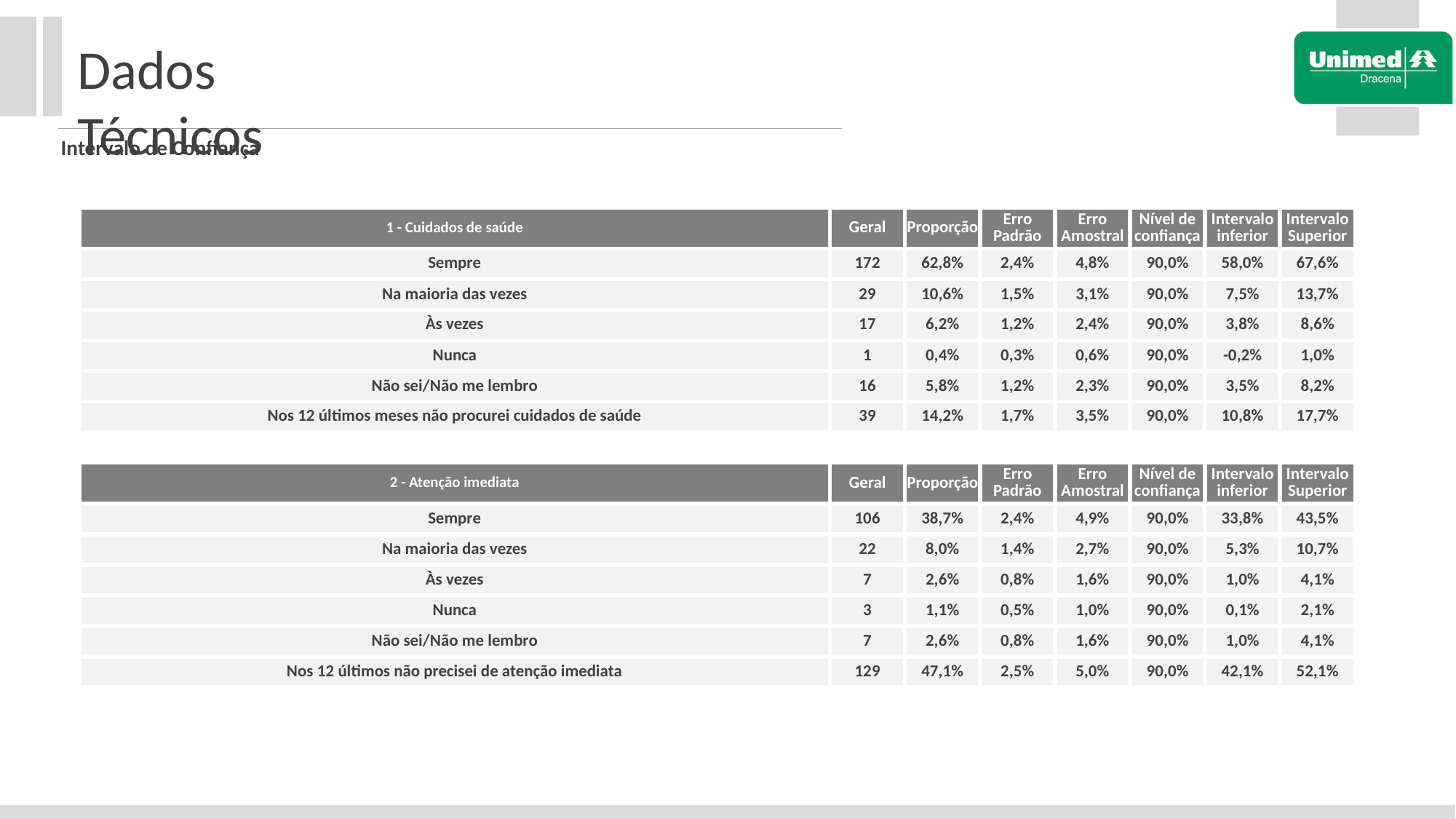

Dados Técnicos
Intervalo de Confiança
| 1 - Cuidados de saúde | Geral | Proporção | Erro Padrão | Erro Amostral | Nível de confiança | Intervalo inferior | Intervalo Superior |
| --- | --- | --- | --- | --- | --- | --- | --- |
| Sempre | 172 | 62,8% | 2,4% | 4,8% | 90,0% | 58,0% | 67,6% |
| Na maioria das vezes | 29 | 10,6% | 1,5% | 3,1% | 90,0% | 7,5% | 13,7% |
| Às vezes | 17 | 6,2% | 1,2% | 2,4% | 90,0% | 3,8% | 8,6% |
| Nunca | 1 | 0,4% | 0,3% | 0,6% | 90,0% | -0,2% | 1,0% |
| Não sei/Não me lembro | 16 | 5,8% | 1,2% | 2,3% | 90,0% | 3,5% | 8,2% |
| Nos 12 últimos meses não procurei cuidados de saúde | 39 | 14,2% | 1,7% | 3,5% | 90,0% | 10,8% | 17,7% |
|  |  |  |  |  |  |  |  |
| 2 - Atenção imediata | Geral | Proporção | Erro Padrão | Erro Amostral | Nível de confiança | Intervalo inferior | Intervalo Superior |
| Sempre | 106 | 38,7% | 2,4% | 4,9% | 90,0% | 33,8% | 43,5% |
| Na maioria das vezes | 22 | 8,0% | 1,4% | 2,7% | 90,0% | 5,3% | 10,7% |
| Às vezes | 7 | 2,6% | 0,8% | 1,6% | 90,0% | 1,0% | 4,1% |
| Nunca | 3 | 1,1% | 0,5% | 1,0% | 90,0% | 0,1% | 2,1% |
| Não sei/Não me lembro | 7 | 2,6% | 0,8% | 1,6% | 90,0% | 1,0% | 4,1% |
| Nos 12 últimos não precisei de atenção imediata | 129 | 47,1% | 2,5% | 5,0% | 90,0% | 42,1% | 52,1% |
|  |  |  |  |  |  |  |  |